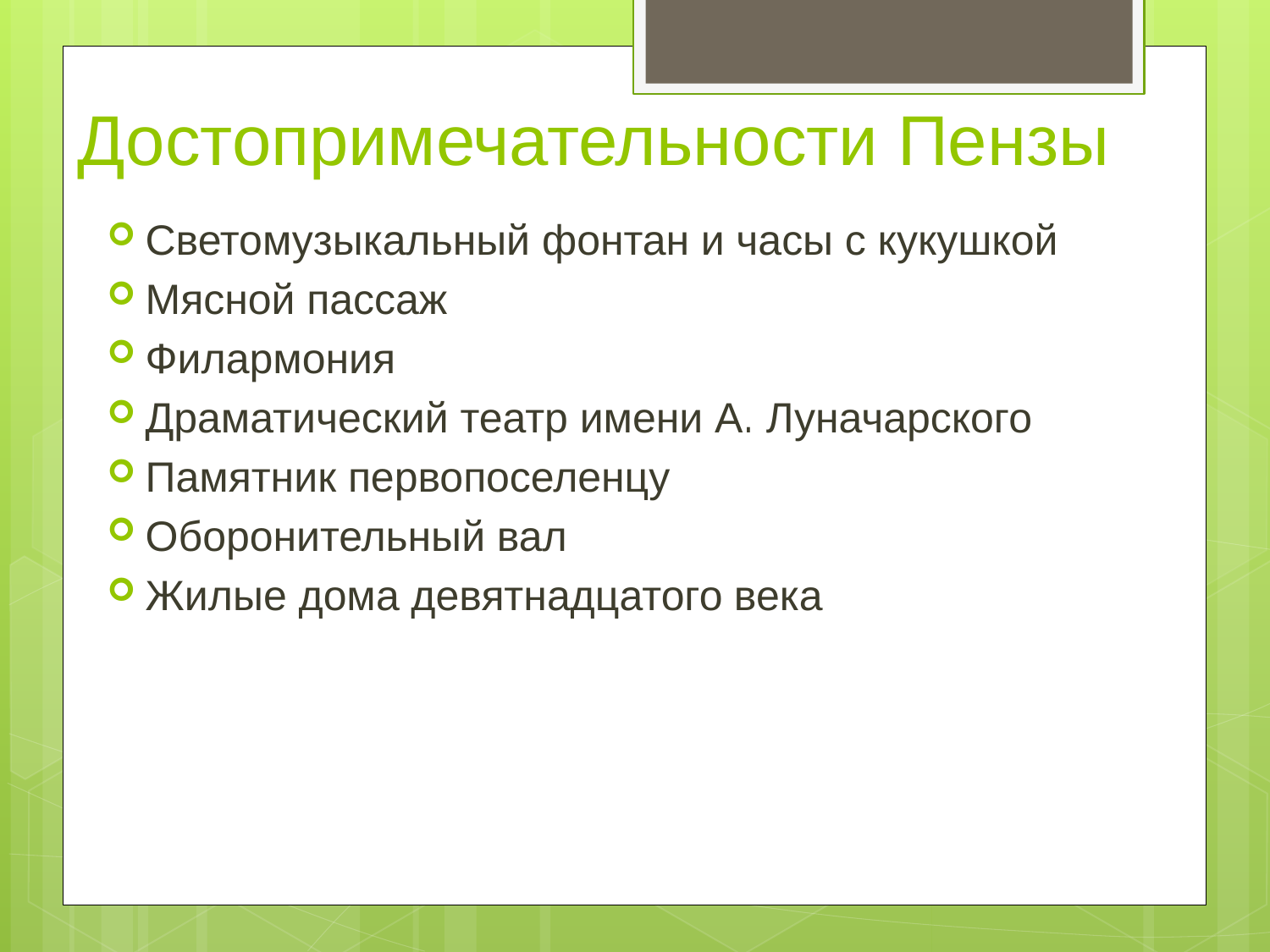

# Достопримечательности Пензы
Светомузыкальный фонтан и часы с кукушкой
Мясной пассаж
Филармония
Драматический театр имени А. Луначарского
Памятник первопоселенцу
Оборонительный вал
Жилые дома девятнадцатого века